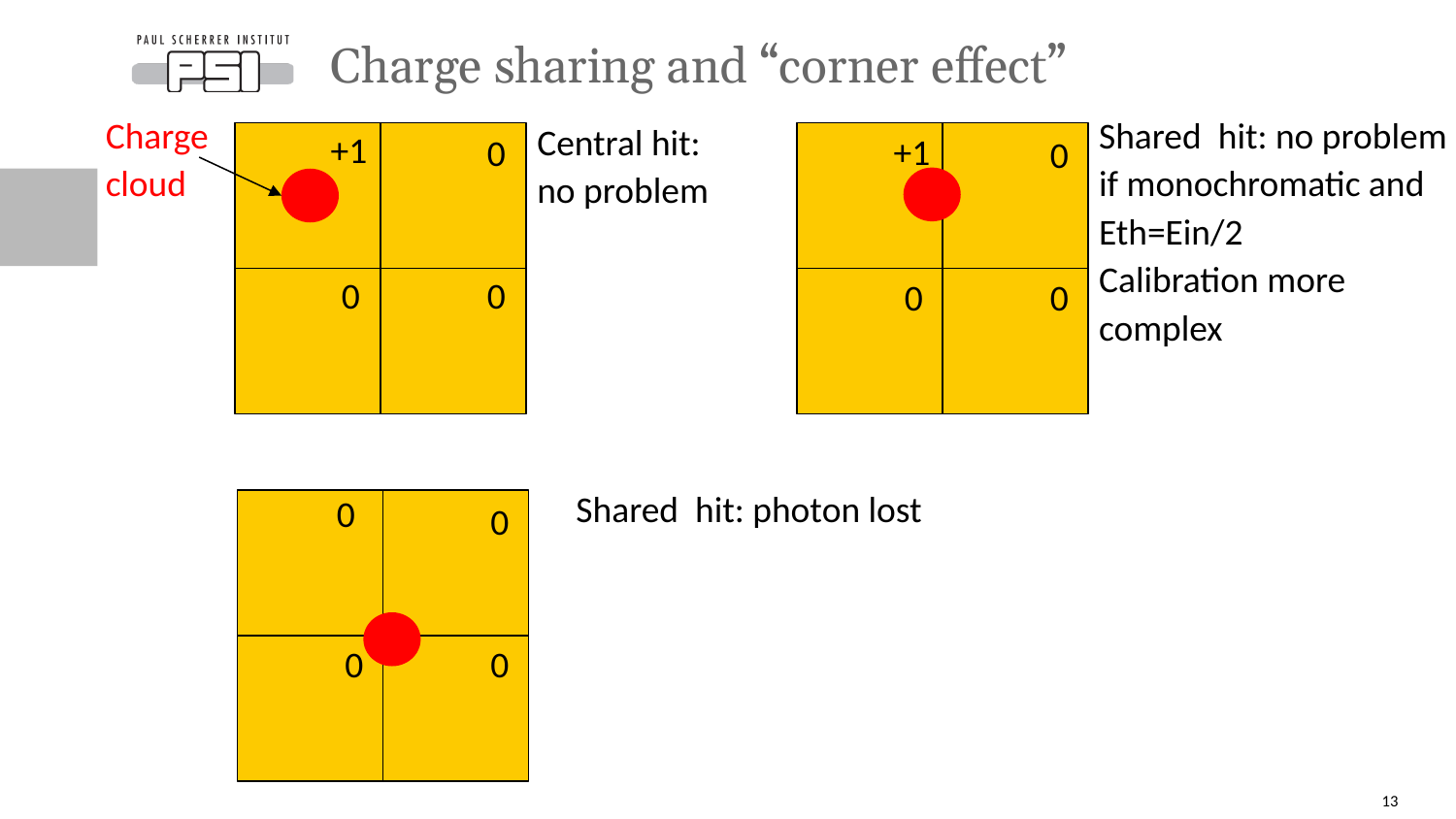

# Charge sharing and “corner effect”
Charge cloud
Shared  hit: no problem if monochromatic and Eth=Ein/2
Calibration more complex
Central hit:
no problem

+1

+1
0
0

0
0
0
0
Shared  hit: photon lost
0

0

0
0
 13